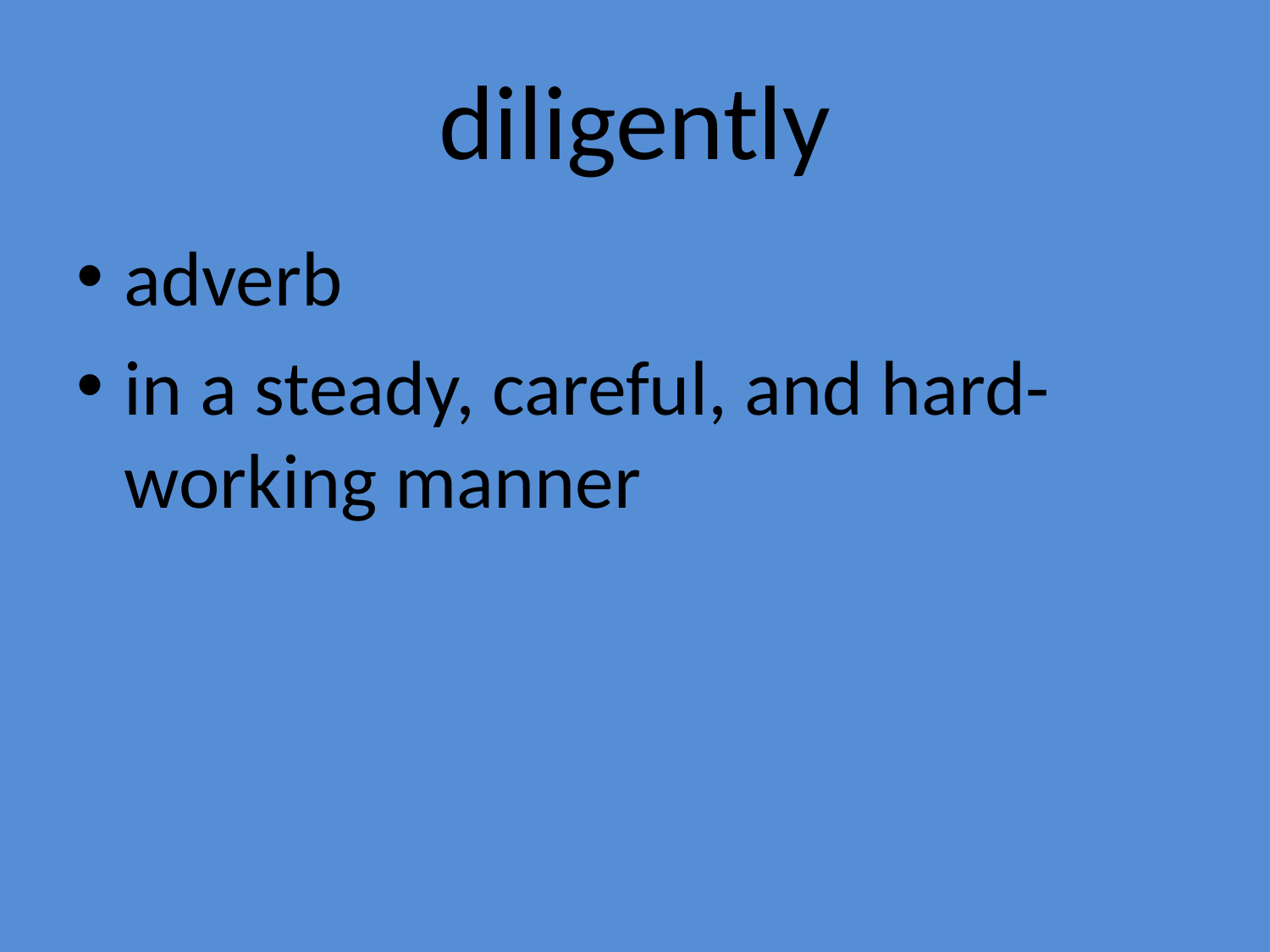

# diligently
adverb
in a steady, careful, and hard-working manner